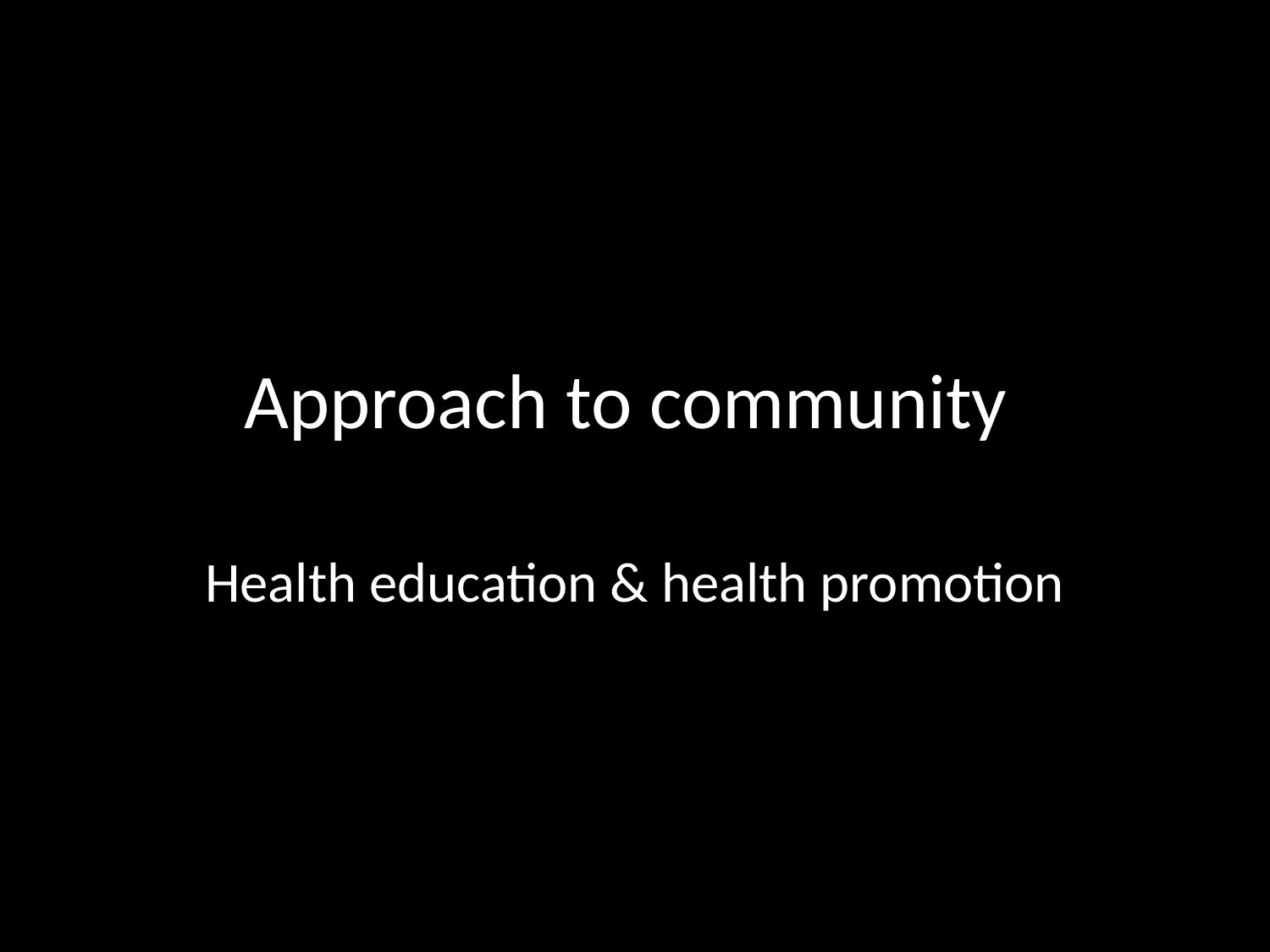

# Approach to community
Health education & health promotion